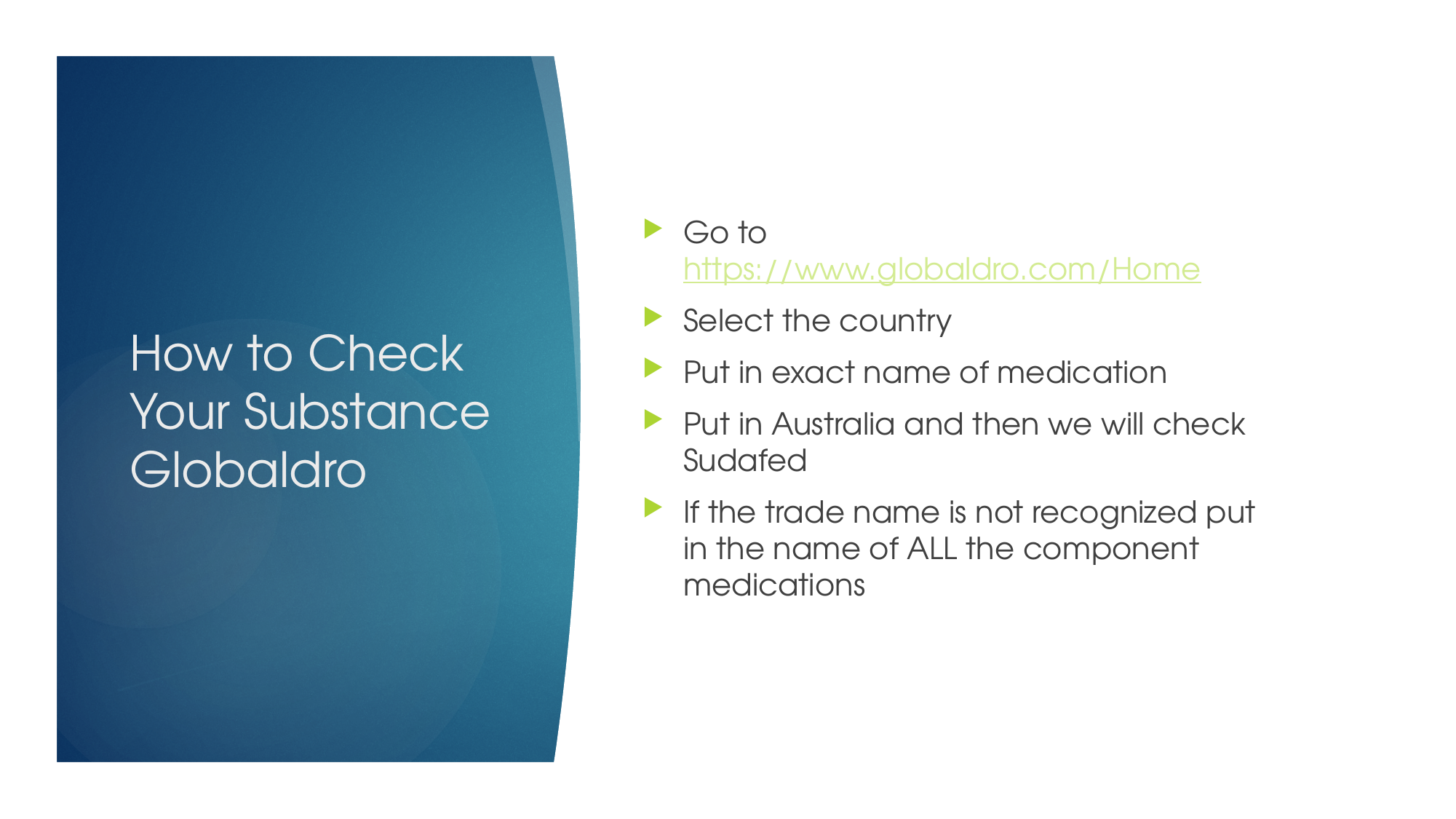

Go to https://www.globaldro.com/Home
Select the country
Put in exact name of medication
Put in Australia and then we will check Sudafed
If the trade name is not recognized put in the name of ALL the component medications
# How to Check Your Substance Globaldro